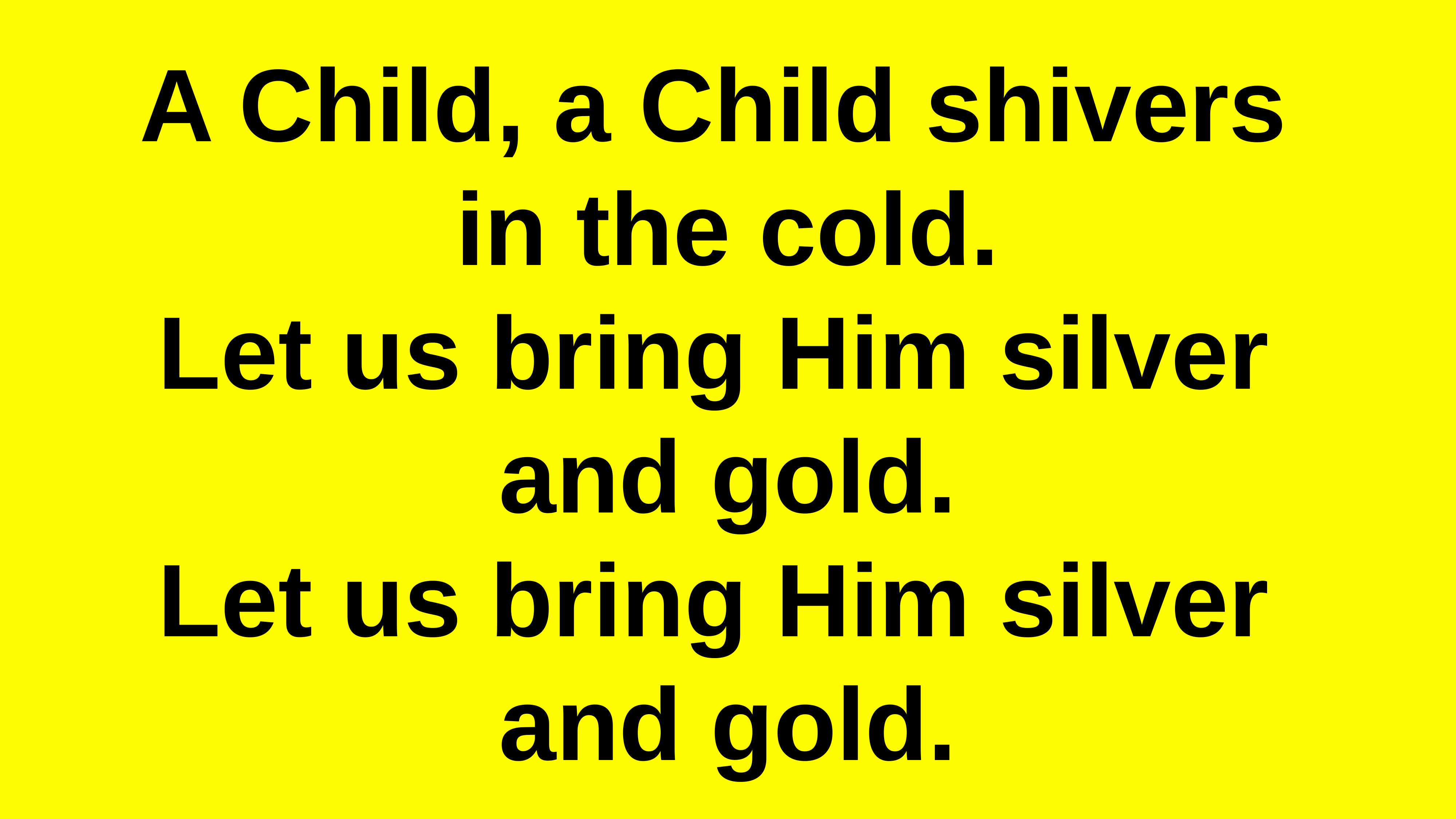

A Child, a Child shivers
in the cold.
Let us bring Him silver
and gold.
Let us bring Him silver
and gold.